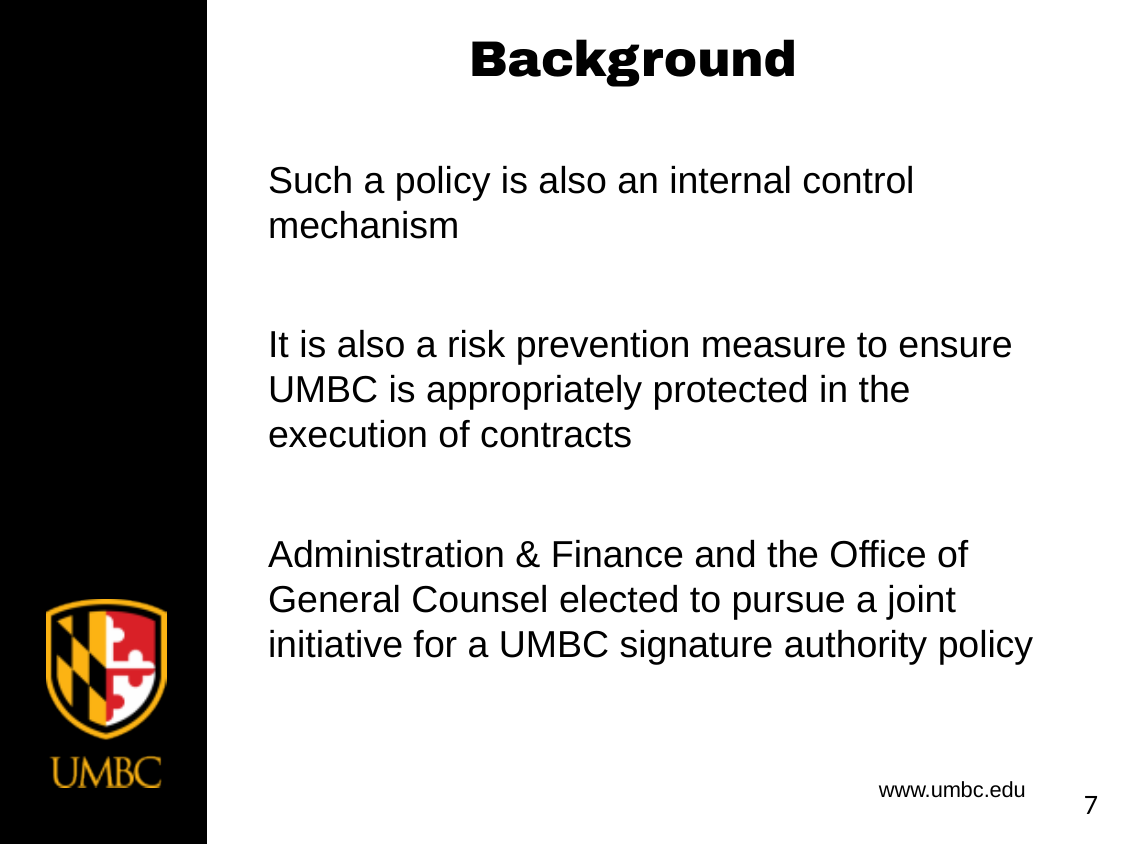

# Background

Such a policy is also an internal control mechanism

It is also a risk prevention measure to ensure UMBC is appropriately protected in the execution of contracts

Administration & Finance and the Office of General Counsel elected to pursue a joint initiative for a UMBC signature authority policy
7